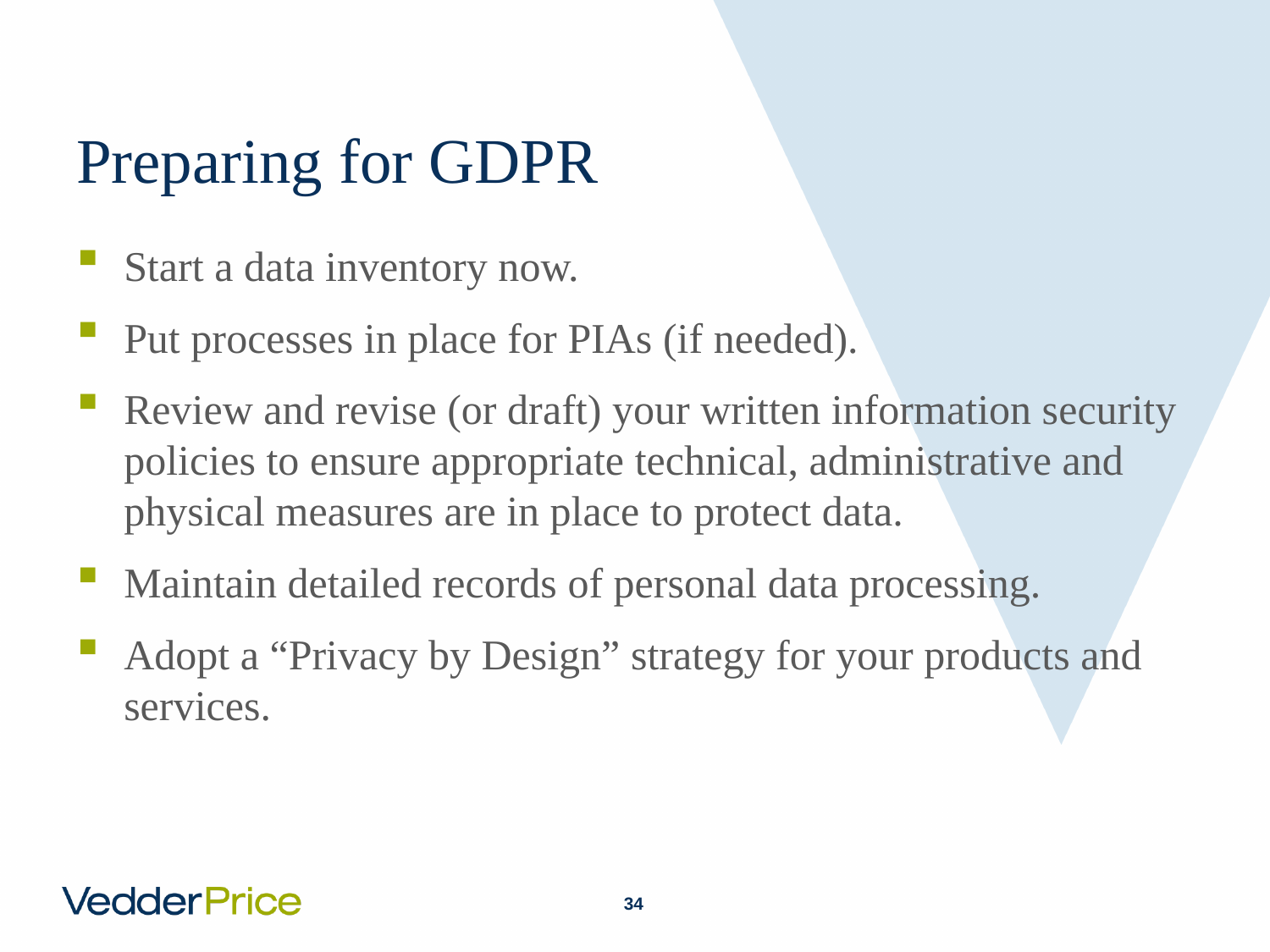

# Preparing for GDPR
Start a data inventory now.
Put processes in place for PIAs (if needed).
Review and revise (or draft) your written information security policies to ensure appropriate technical, administrative and physical measures are in place to protect data.
Maintain detailed records of personal data processing.
Adopt a “Privacy by Design” strategy for your products and services.
34